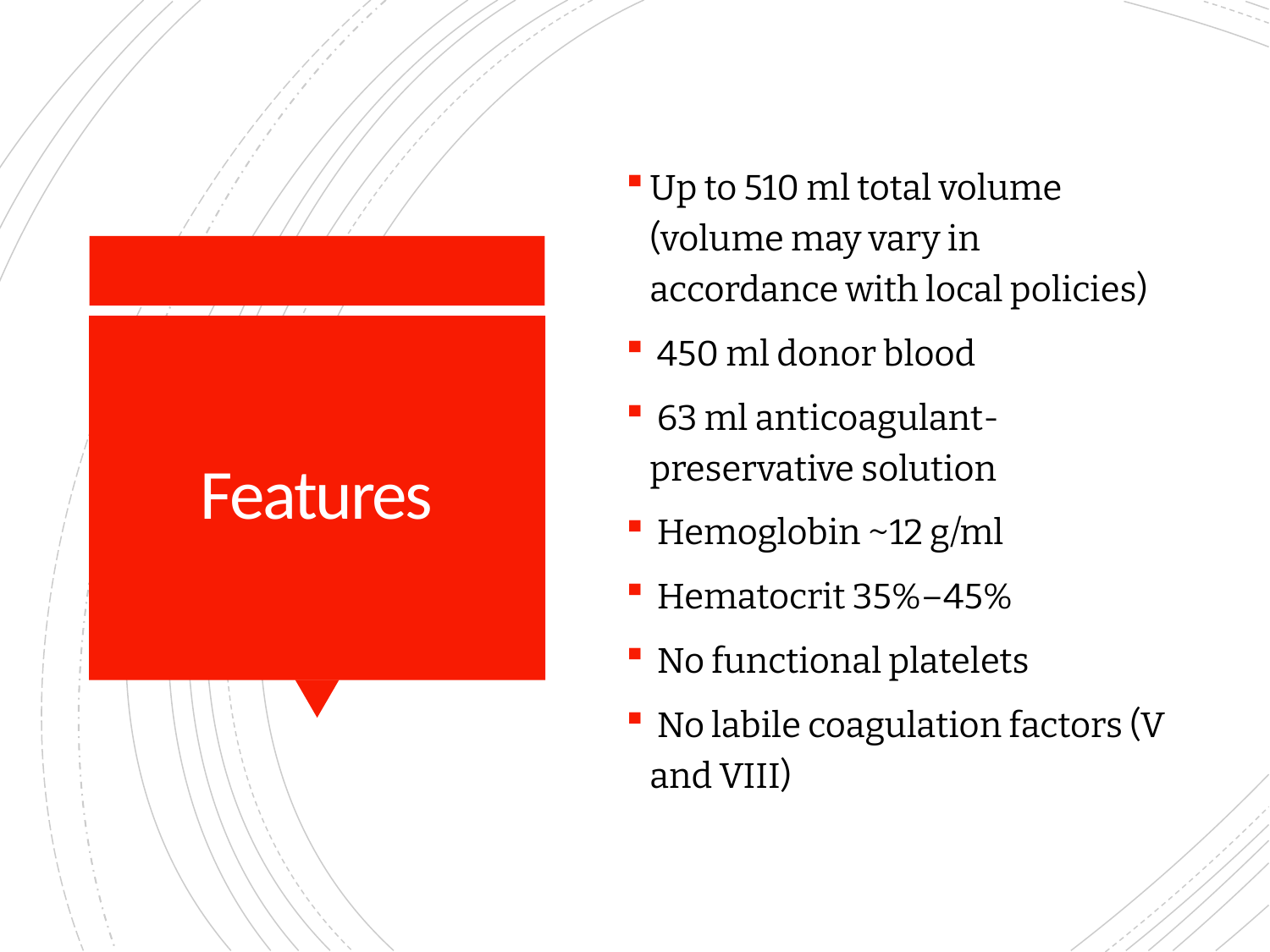

Up to 510 ml total volume (volume may vary in accordance with local policies)
 450 ml donor blood
 63 ml anticoagulant-preservative solution
 Hemoglobin ~12 g/ml
 Hematocrit 35%–45%
 No functional platelets
 No labile coagulation factors (V and VIII)
# Features